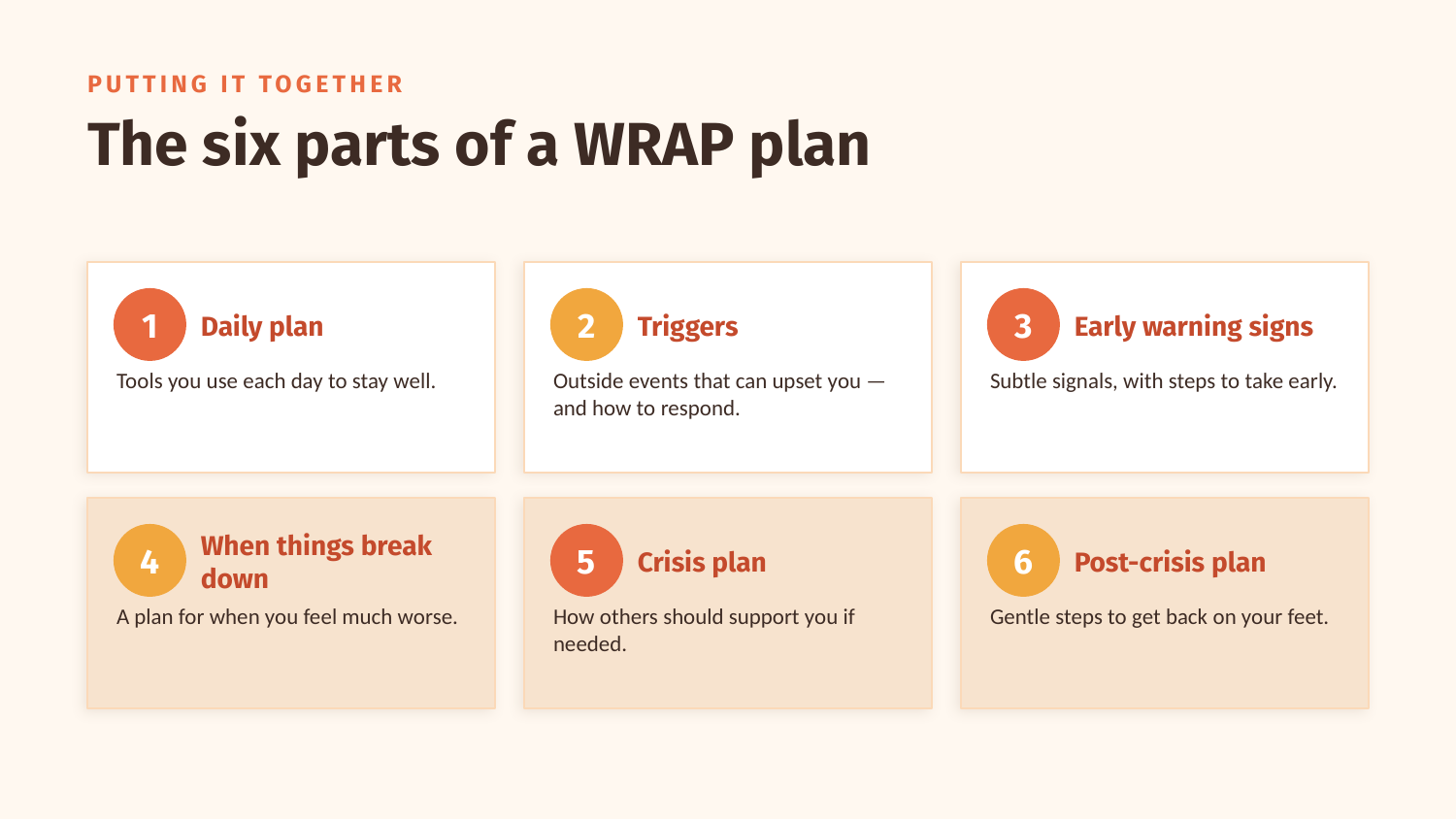

PUTTING IT TOGETHER
The six parts of a WRAP plan

Daily plan
Triggers
Early warning signs

1

2

3
Tools you use each day to stay well.
Outside events that can upset you — and how to respond.
Subtle signals, with steps to take early.

When things break down
Crisis plan
Post-crisis plan

4

5

6
A plan for when you feel much worse.
How others should support you if needed.
Gentle steps to get back on your feet.